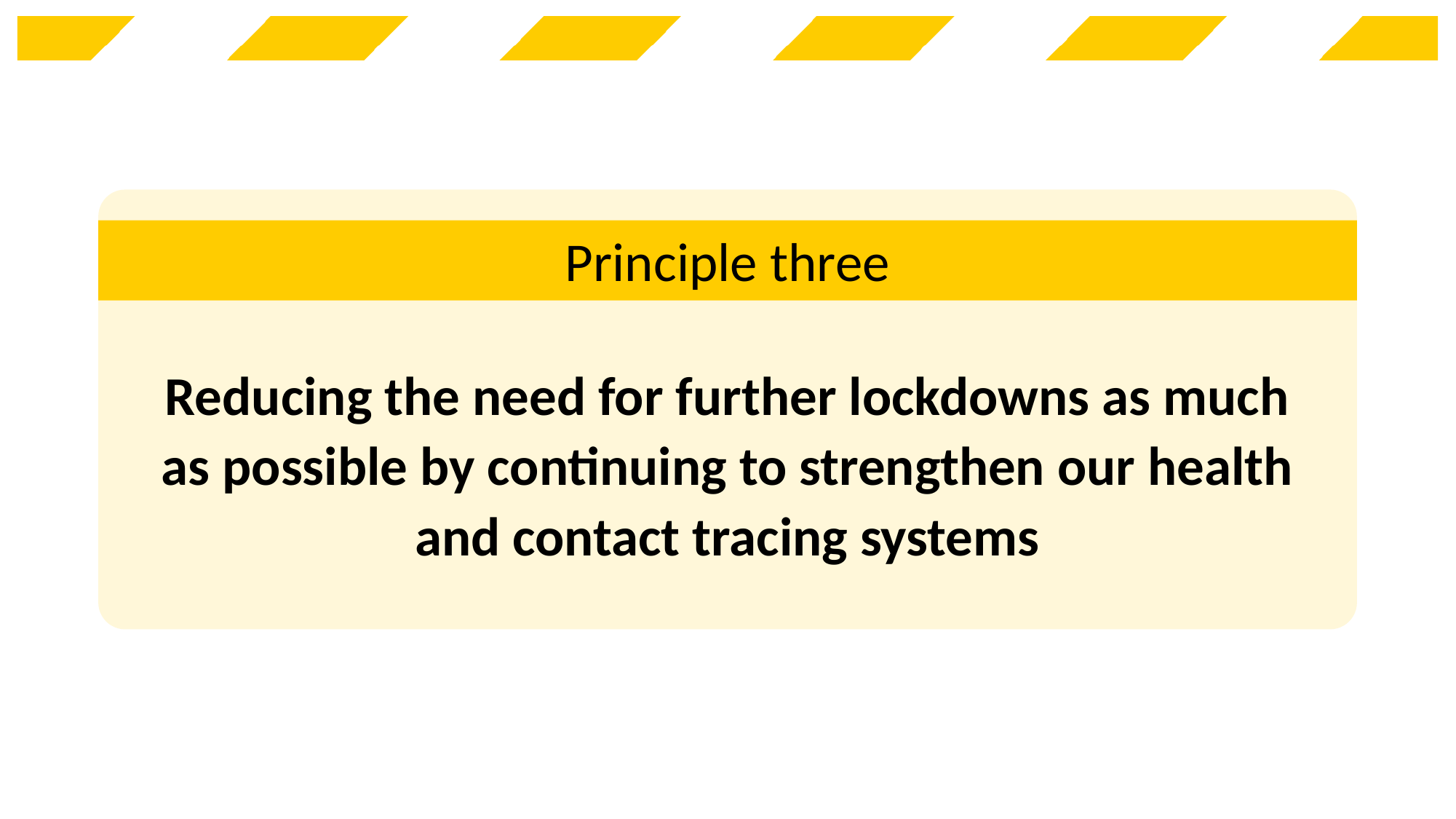

Principle three
Reducing the need for further lockdowns as much as possible by continuing to strengthen our health and contact tracing systems